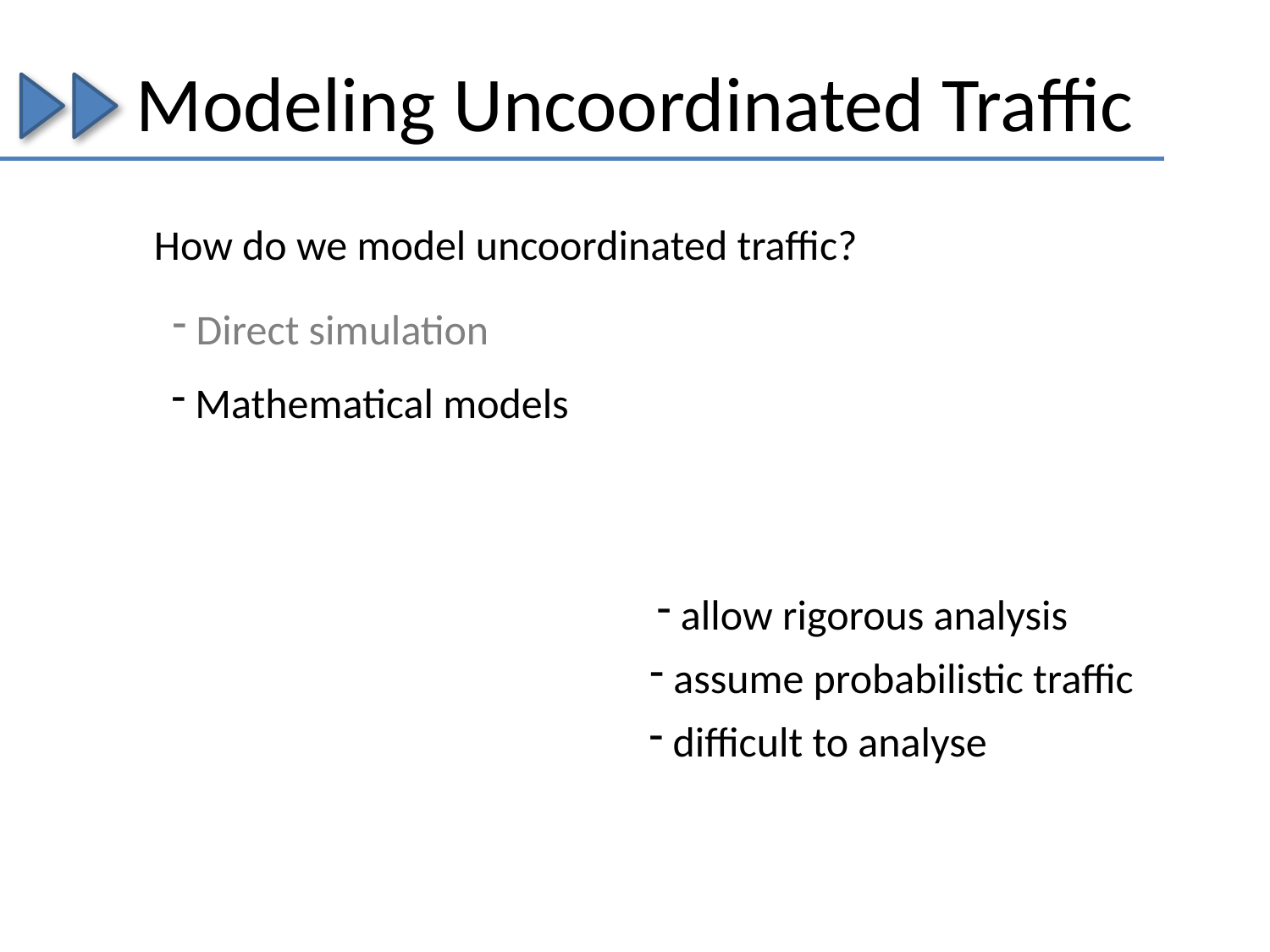

# Modeling Uncoordinated Traffic
How do we model uncoordinated traffic?
 Direct simulation
 Mathematical models
 allow rigorous analysis
 assume probabilistic traffic
 difficult to analyse